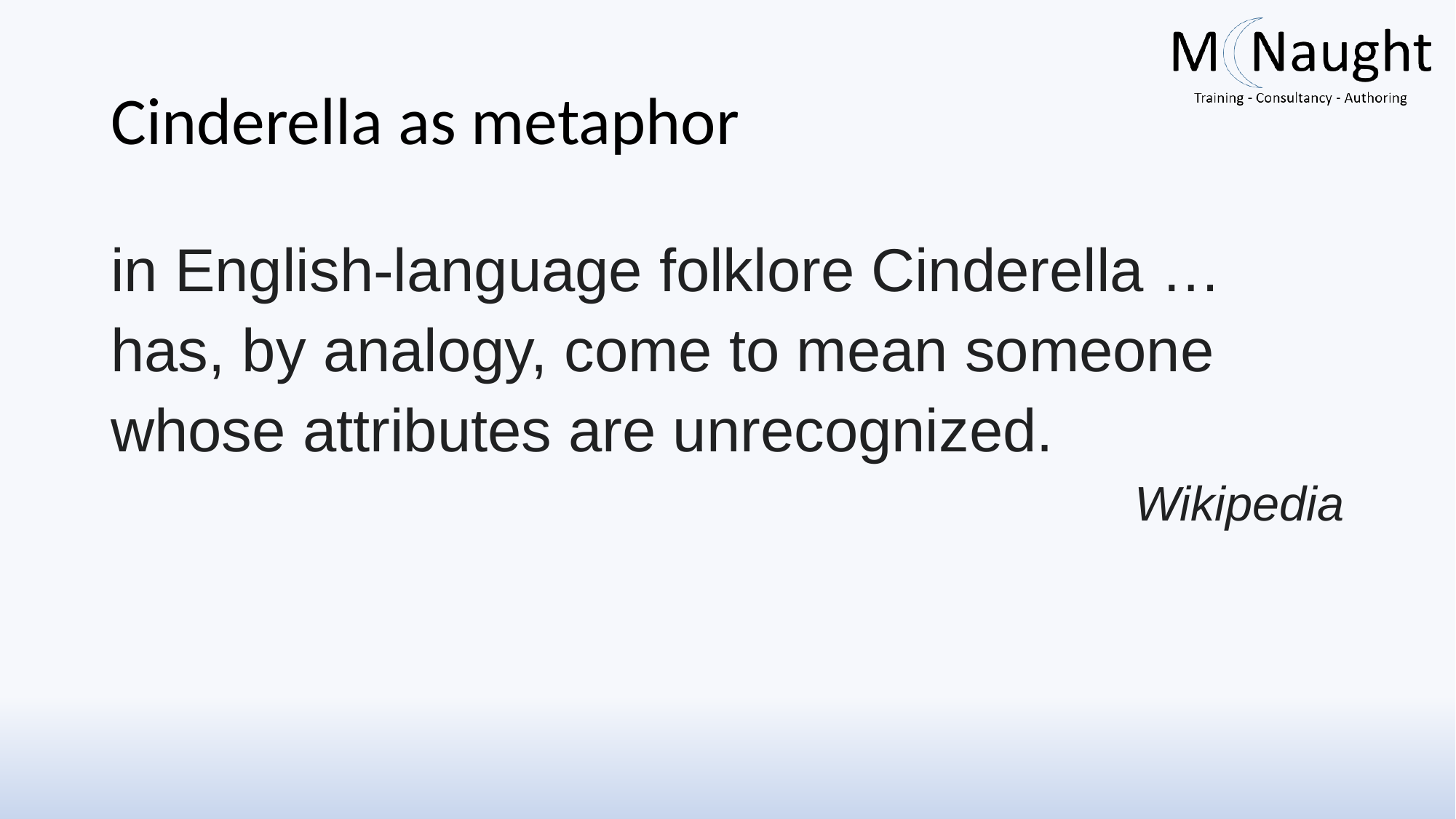

# Cinderella as metaphor
in English-language folklore Cinderella … has, by analogy, come to mean someone whose attributes are unrecognized.
Wikipedia